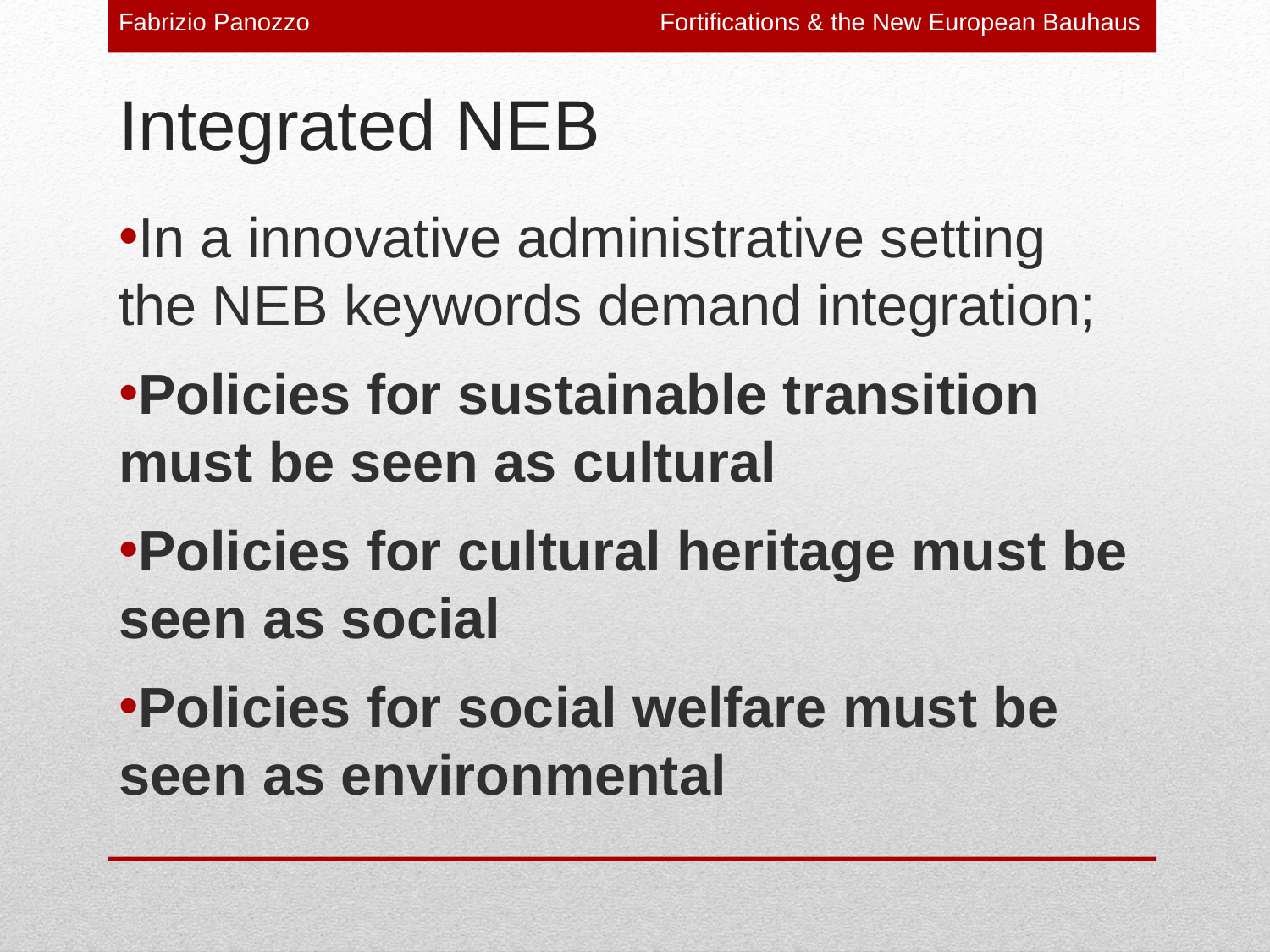

Fabrizio Panozzo
Fortifications & the New European Bauhaus
# Integrated NEB
In a innovative administrative setting the NEB keywords demand integration;
Policies for sustainable transition must be seen as cultural
Policies for cultural heritage must be seen as social
Policies for social welfare must be seen as environmental